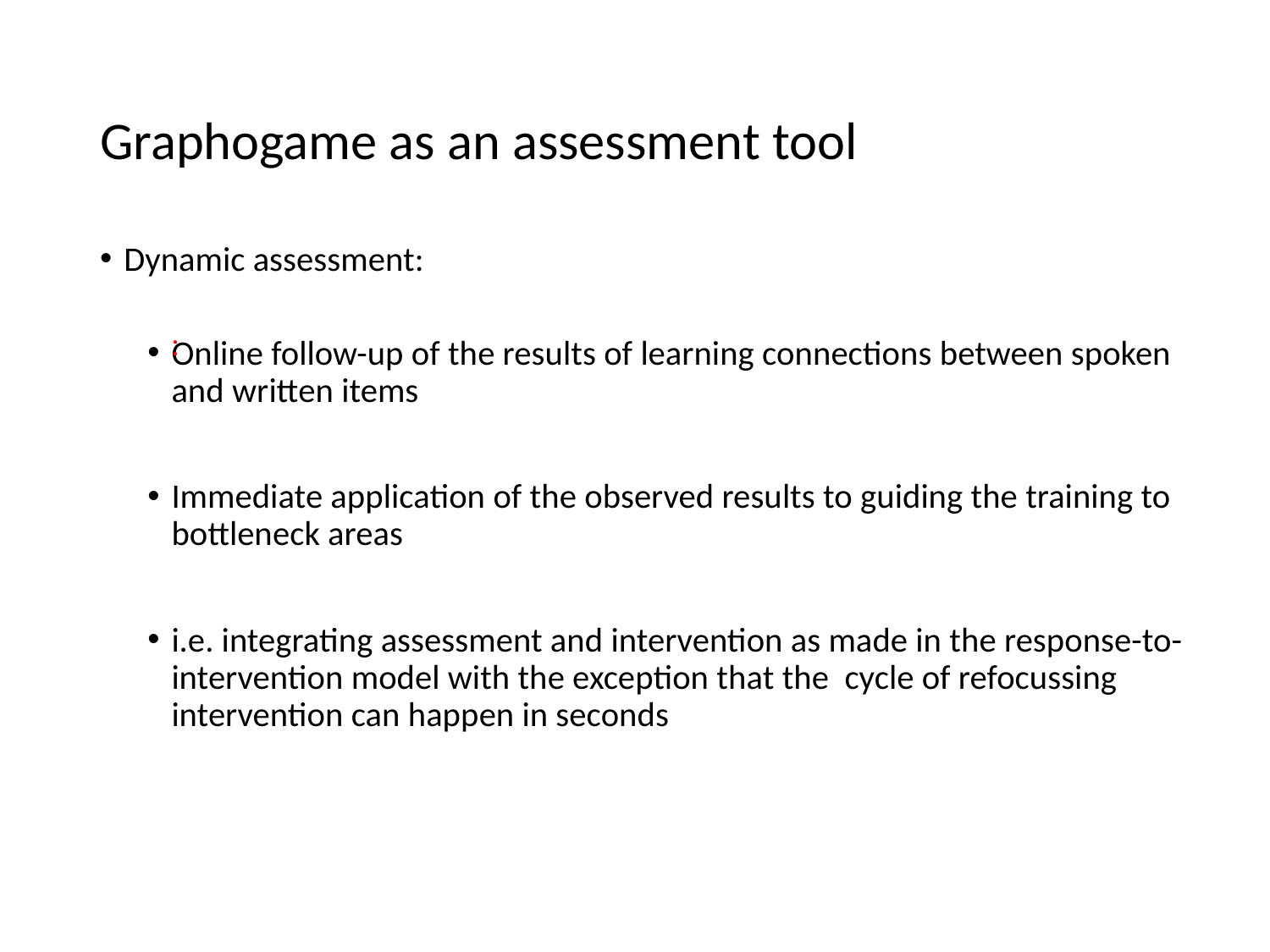

# Graphogame as an assessment tool
Dynamic assessment:

Online follow-up of the results of learning connections between spoken and written items

Immediate application of the observed results to guiding the training to bottleneck areas

i.e. integrating assessment and intervention as made in the response-to-intervention model with the exception that the  cycle of refocussing intervention can happen in seconds
：